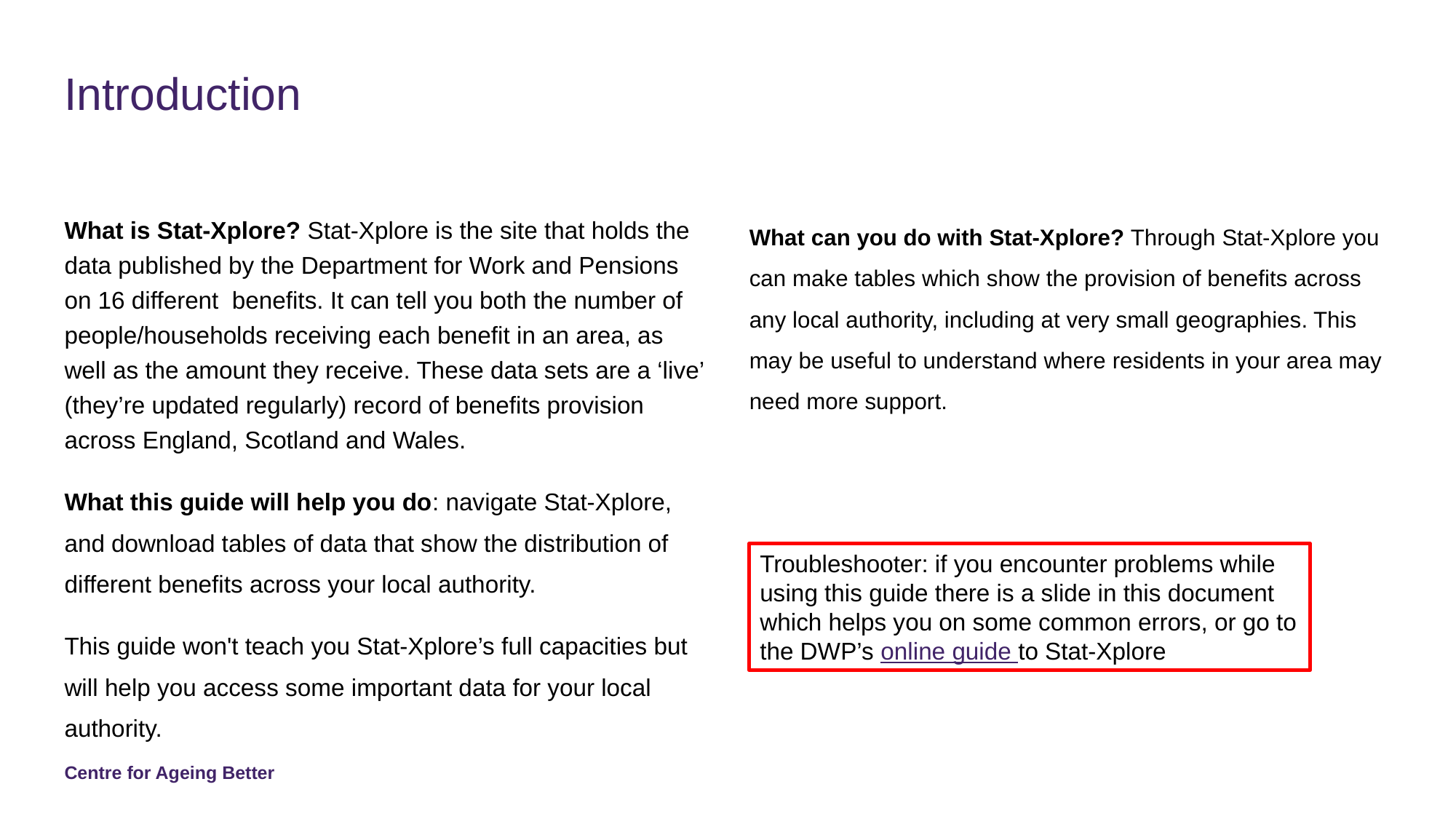

# Introduction
What can you do with Stat-Xplore? Through Stat-Xplore you can make tables which show the provision of benefits across any local authority, including at very small geographies. This may be useful to understand where residents in your area may need more support.

What is Stat-Xplore? Stat-Xplore is the site that holds the data published by the Department for Work and Pensions on 16 different  benefits. It can tell you both the number of people/households receiving each benefit in an area, as well as the amount they receive. These data sets are a ‘live’ (they’re updated regularly) record of benefits provision across England, Scotland and Wales.
What this guide will help you do: navigate Stat-Xplore, and download tables of data that show the distribution of different benefits across your local authority.
This guide won't teach you Stat-Xplore’s full capacities but will help you access some important data for your local authority.
Troubleshooter: if you encounter problems while using this guide there is a slide in this document which helps you on some common errors, or go to the DWP’s online guide to Stat-Xplore